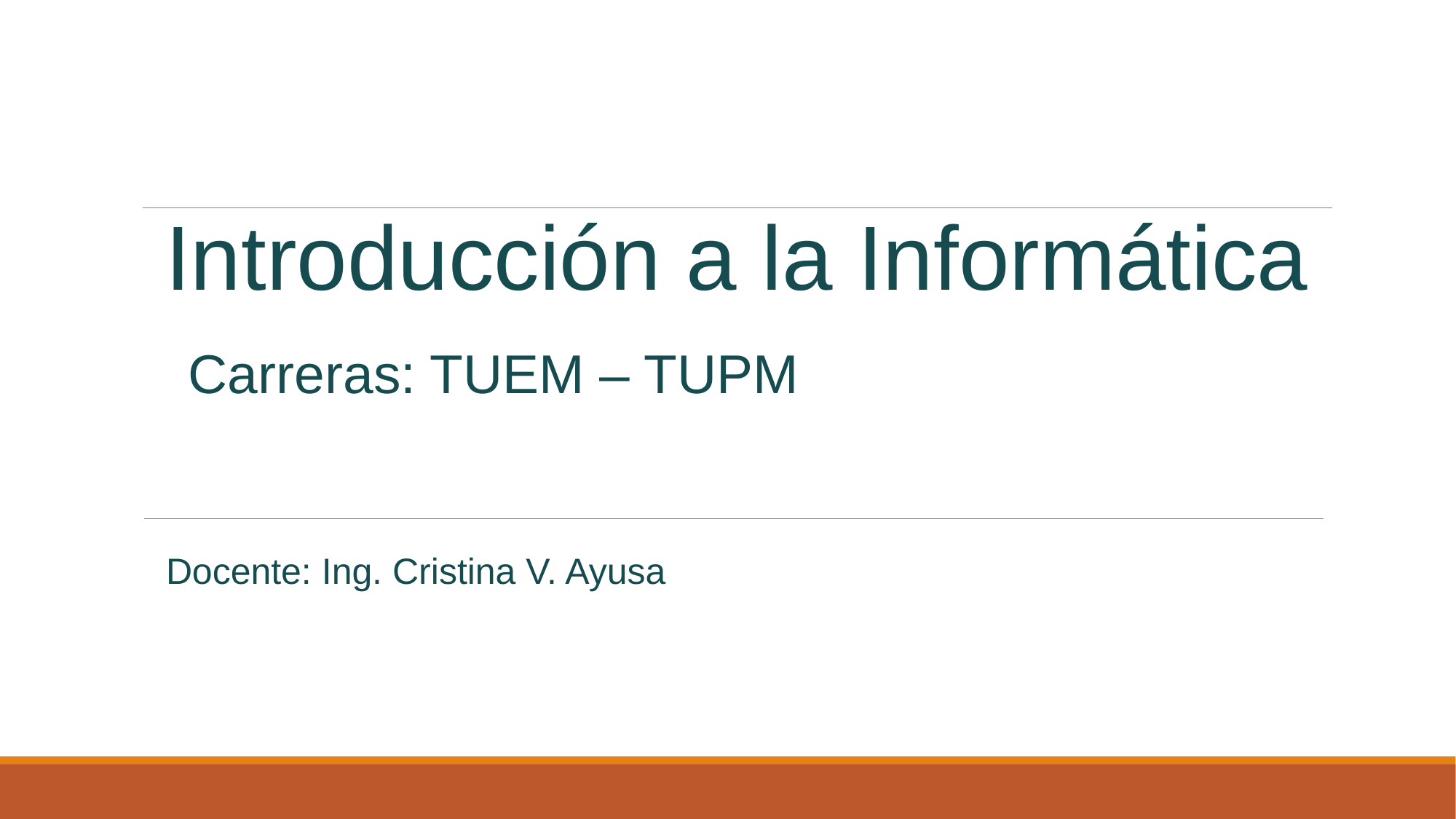

Introducción a la Informática
Carreras: TUEM – TUPM

Docente: Ing. Cristina V. Ayusa